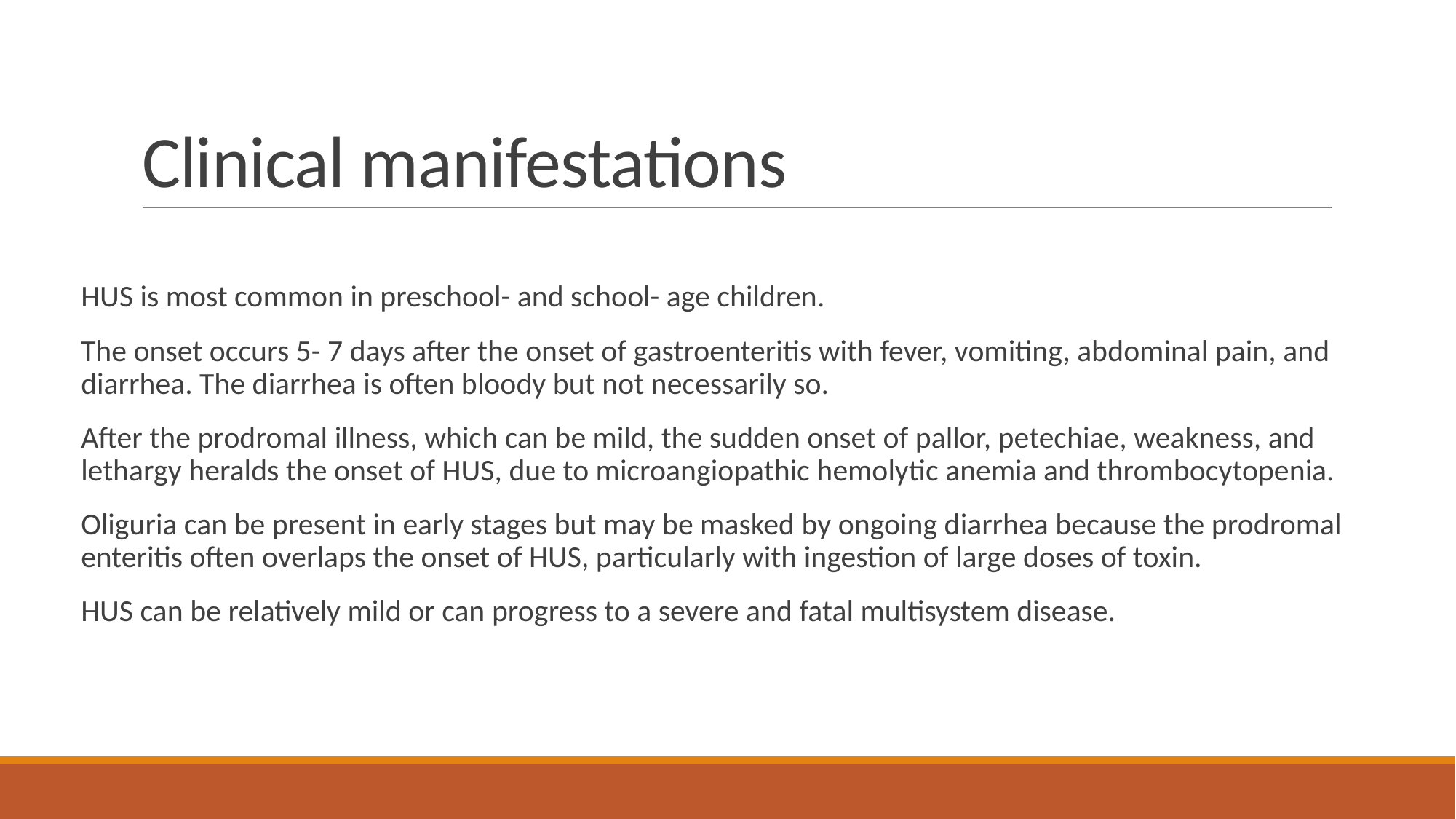

# Clinical manifestations
HUS is most common in preschool- and school- age children.
The onset occurs 5- 7 days after the onset of gastroenteritis with fever, vomiting, abdominal pain, and diarrhea. The diarrhea is often bloody but not necessarily so.
After the prodromal illness, which can be mild, the sudden onset of pallor, petechiae, weakness, and lethargy heralds the onset of HUS, due to microangiopathic hemolytic anemia and thrombocytopenia.
Oliguria can be present in early stages but may be masked by ongoing diarrhea because the prodromal enteritis often overlaps the onset of HUS, particularly with ingestion of large doses of toxin.
HUS can be relatively mild or can progress to a severe and fatal multisystem disease.